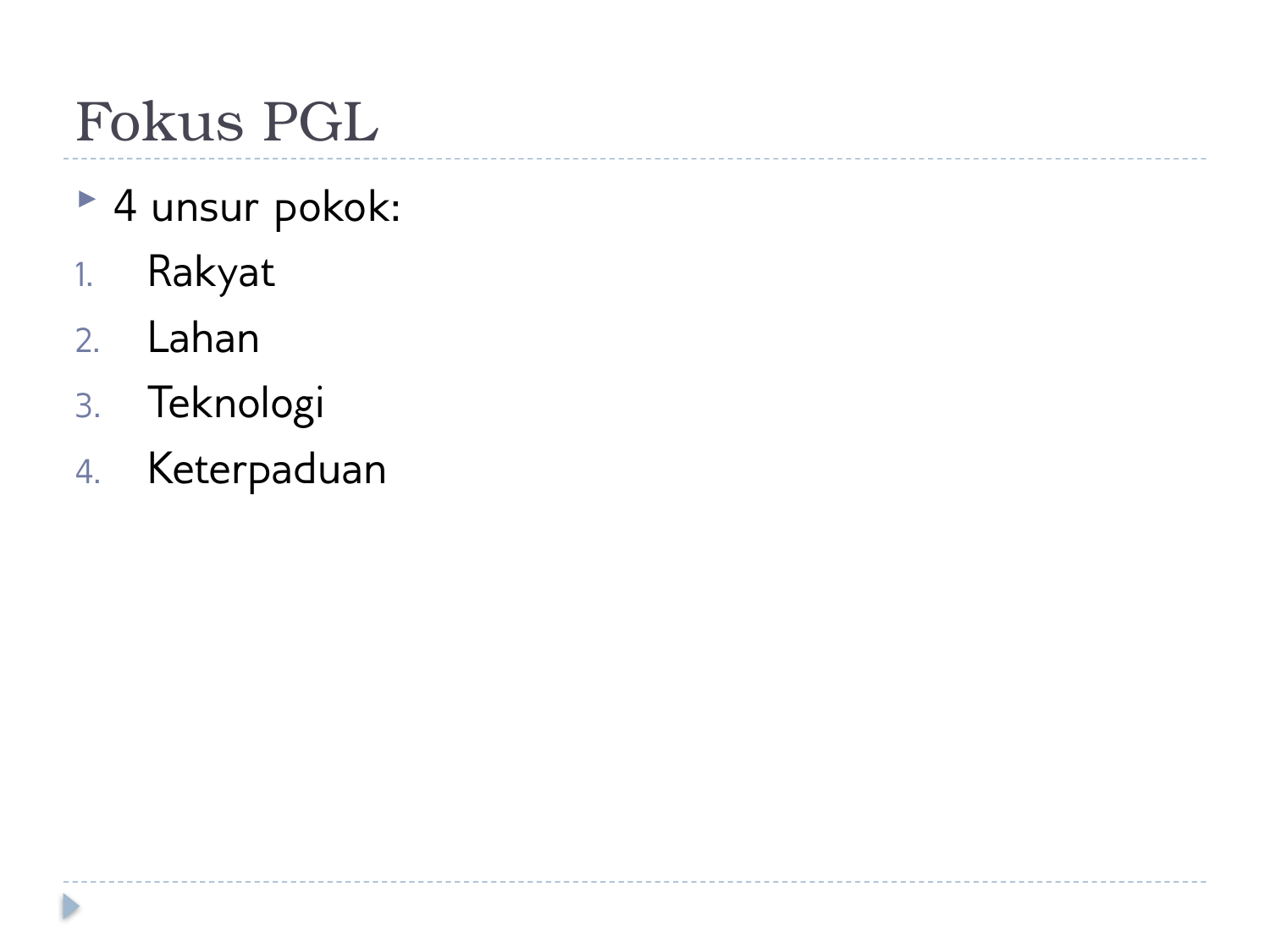

# Fokus PGL
4 unsur pokok:
Rakyat
Lahan
Teknologi
Keterpaduan